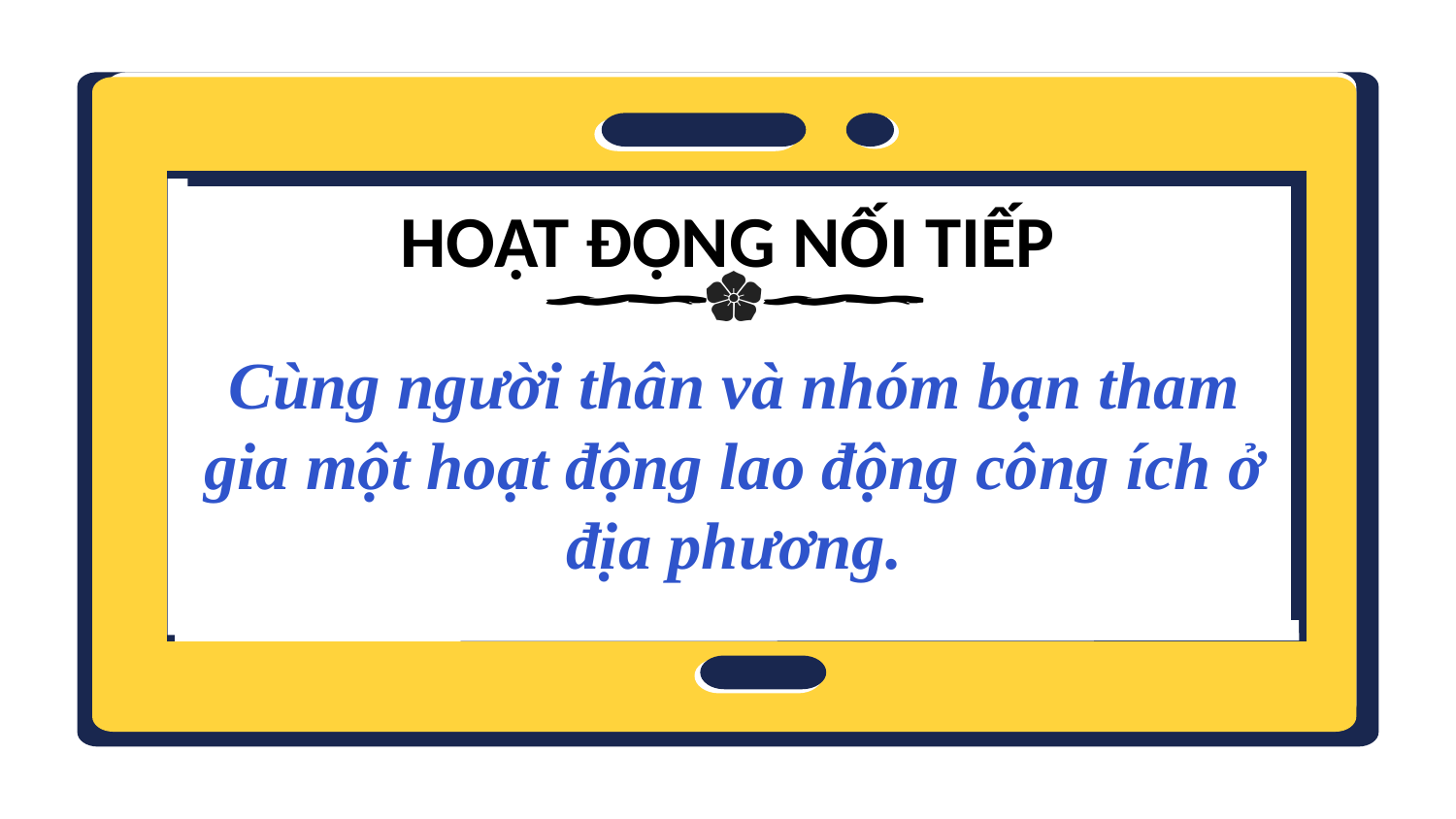

HOẠT ĐỘNG NỐI TIẾP

Cùng người thân và nhóm bạn tham gia một hoạt động lao động công ích ở địa phương.